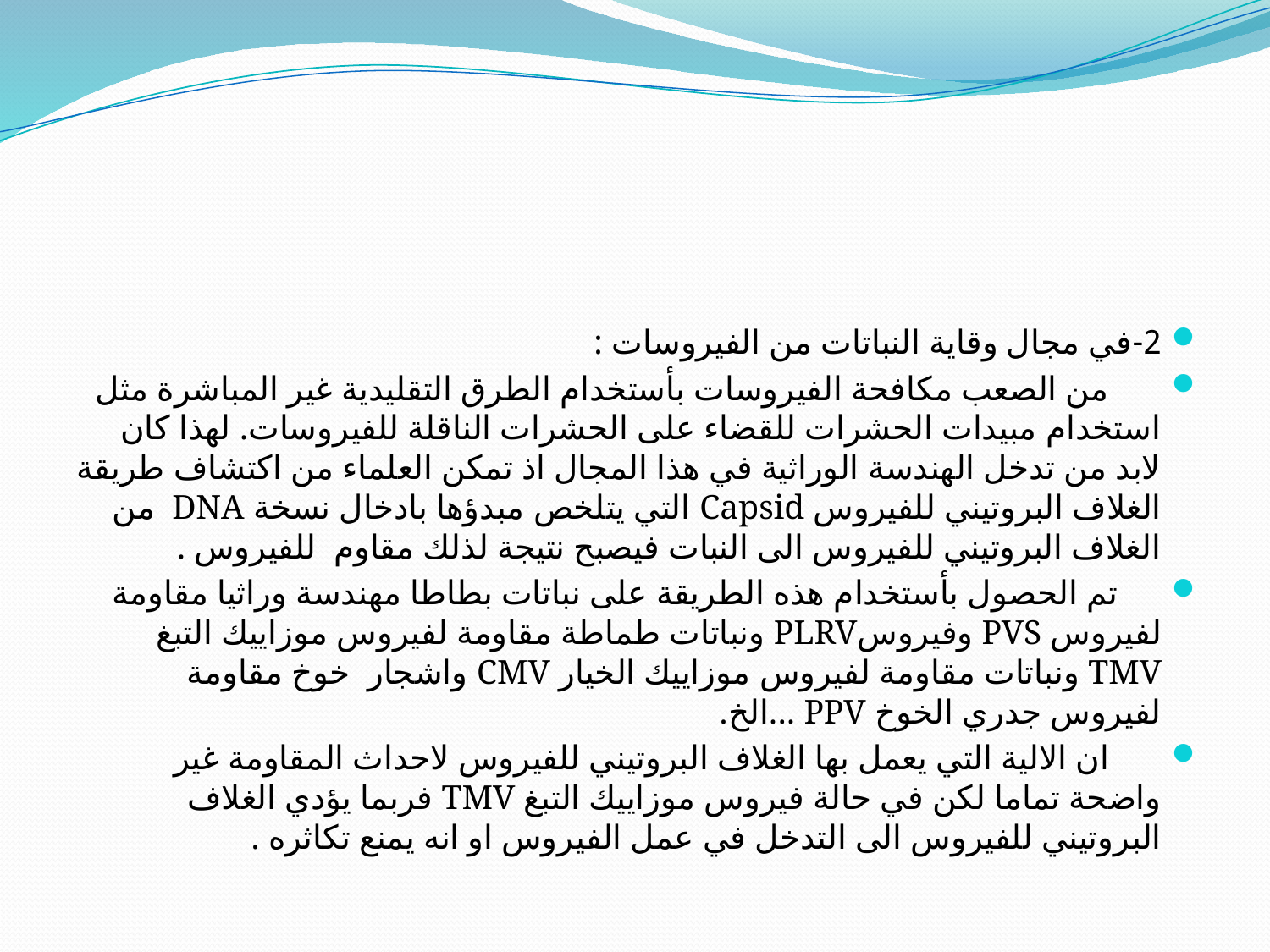

#

2-	في مجال وقاية النباتات من الفيروسات :
      من الصعب مكافحة الفيروسات بأستخدام الطرق التقليدية غير المباشرة مثل استخدام مبيدات الحشرات للقضاء على الحشرات الناقلة للفيروسات. لهذا كان لابد من تدخل الهندسة الوراثية في هذا المجال اذ تمكن العلماء من اكتشاف طريقة الغلاف البروتيني للفيروس Capsid التي يتلخص مبدؤها بادخال نسخة DNA  من الغلاف البروتيني للفيروس الى النبات فيصبح نتيجة لذلك مقاوم  للفيروس .
     تم الحصول بأستخدام هذه الطريقة على نباتات بطاطا مهندسة وراثيا مقاومة لفيروس PVS وفيروسPLRV ونباتات طماطة مقاومة لفيروس موزاييك التبغ TMV ونباتات مقاومة لفيروس موزاييك الخيار CMV واشجار  خوخ مقاومة لفيروس جدري الخوخ PPV ...الخ.
      ان الالية التي يعمل بها الغلاف البروتيني للفيروس لاحداث المقاومة غير واضحة تماما لكن في حالة فيروس موزاييك التبغ TMV فربما يؤدي الغلاف البروتيني للفيروس الى التدخل في عمل الفيروس او انه يمنع تكاثره .